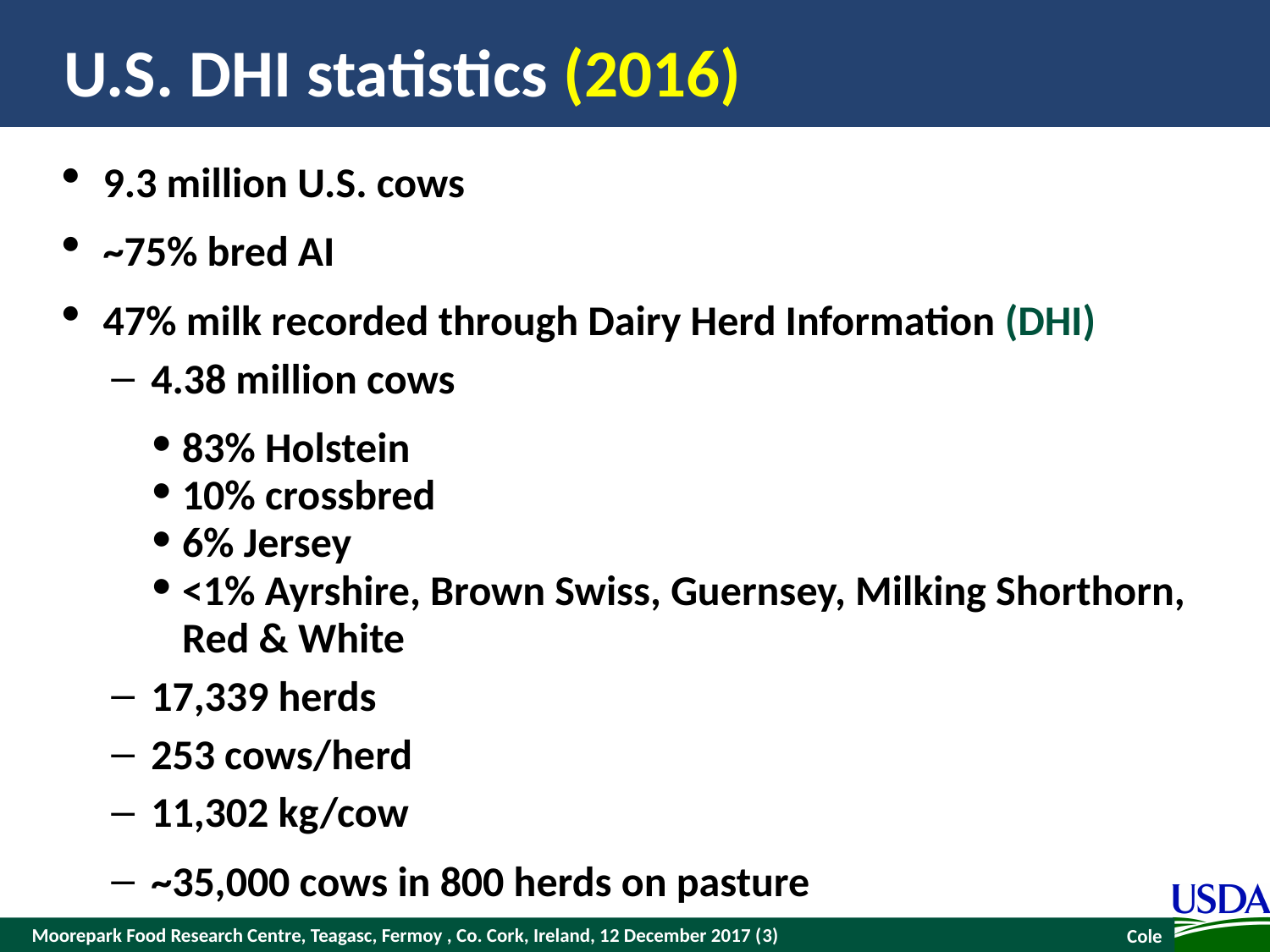

# U.S. DHI statistics (2016)
9.3 million U.S. cows
~75% bred AI
47% milk recorded through Dairy Herd Information (DHI)
4.38 million cows
83% Holstein
10% crossbred
6% Jersey
<1% Ayrshire, Brown Swiss, Guernsey, Milking Shorthorn, Red & White
17,339 herds
253 cows/herd
11,302 kg/cow
~35,000 cows in 800 herds on pasture